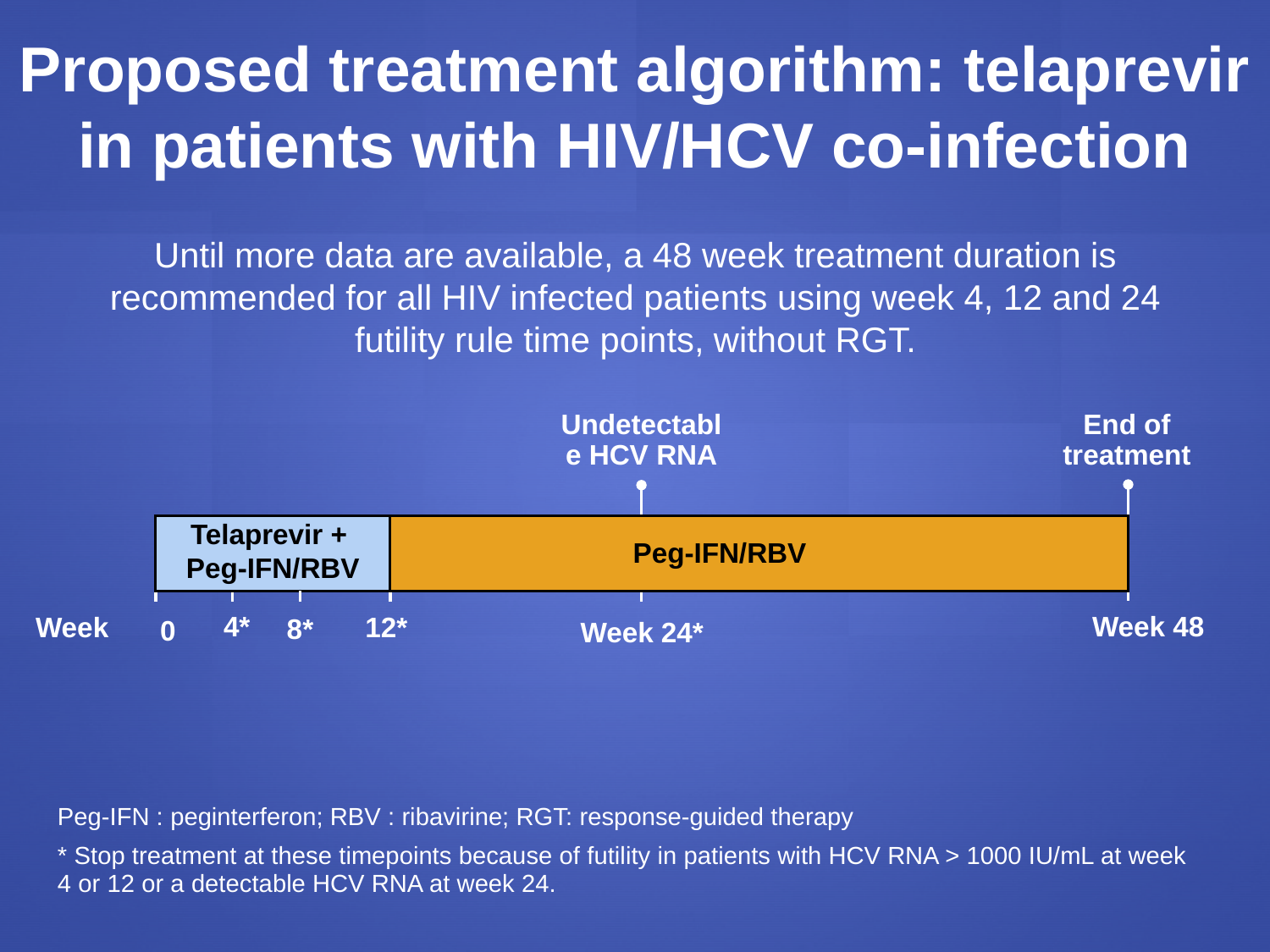

# Proposed treatment algorithm: telaprevir in patients with HIV/HCV co-infection
Until more data are available, a 48 week treatment duration is recommended for all HIV infected patients using week 4, 12 and 24 futility rule time points, without RGT.
Undetectable HCV RNA
End of treatment
Telaprevir +
Peg-IFN/RBV

PEG-IFN/RBV
Peg-IFN/RBV
 4*
Week 48
12*
Week
8*
0
Week 24*
Peg-IFN : peginterferon; RBV : ribavirine; RGT: response-guided therapy
* Stop treatment at these timepoints because of futility in patients with HCV RNA > 1000 IU/mL at week 4 or 12 or a detectable HCV RNA at week 24.